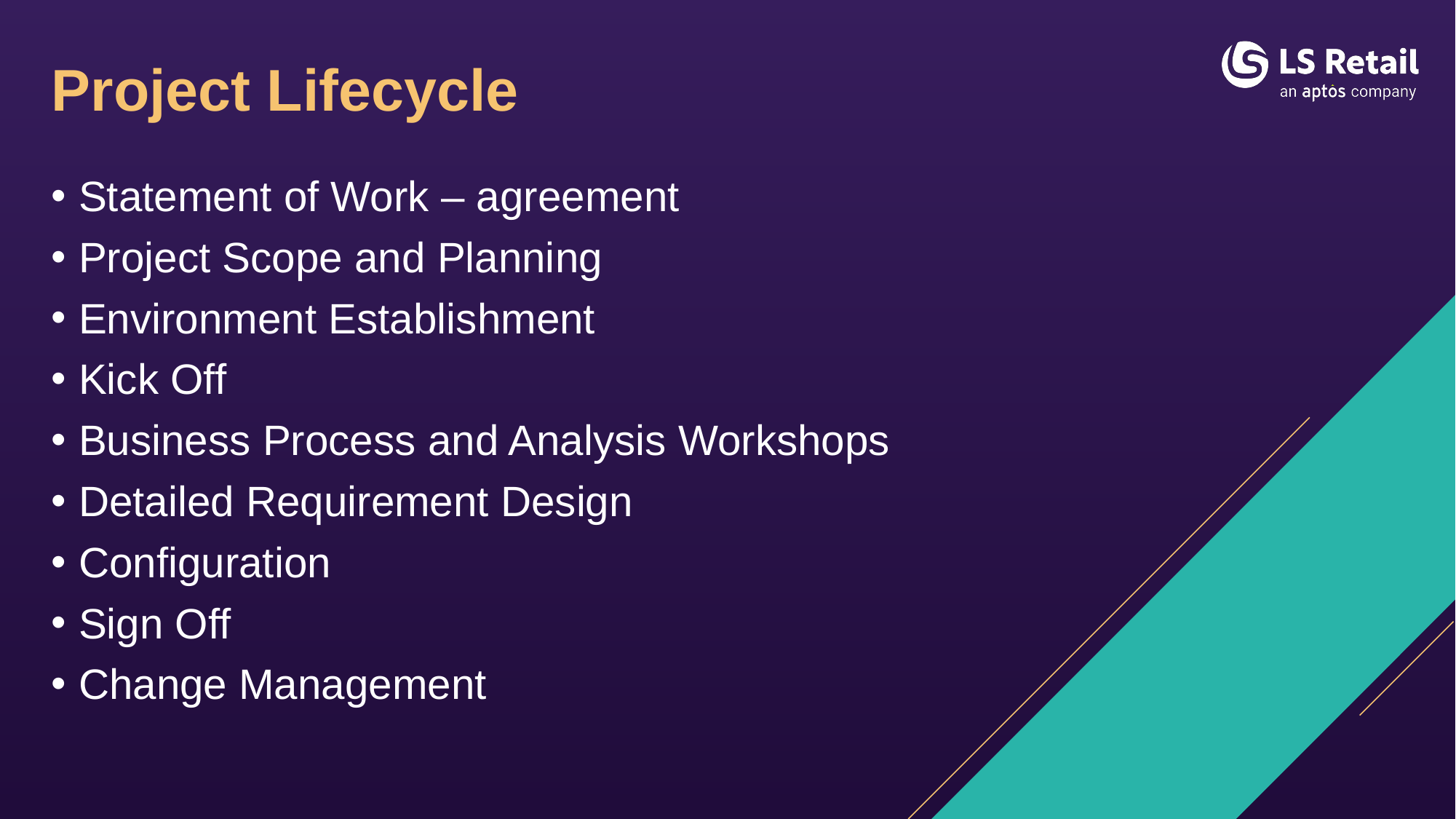

# Project Lifecycle
Statement of Work – agreement
Project Scope and Planning
Environment Establishment
Kick Off
Business Process and Analysis Workshops
Detailed Requirement Design
Configuration
Sign Off
Change Management